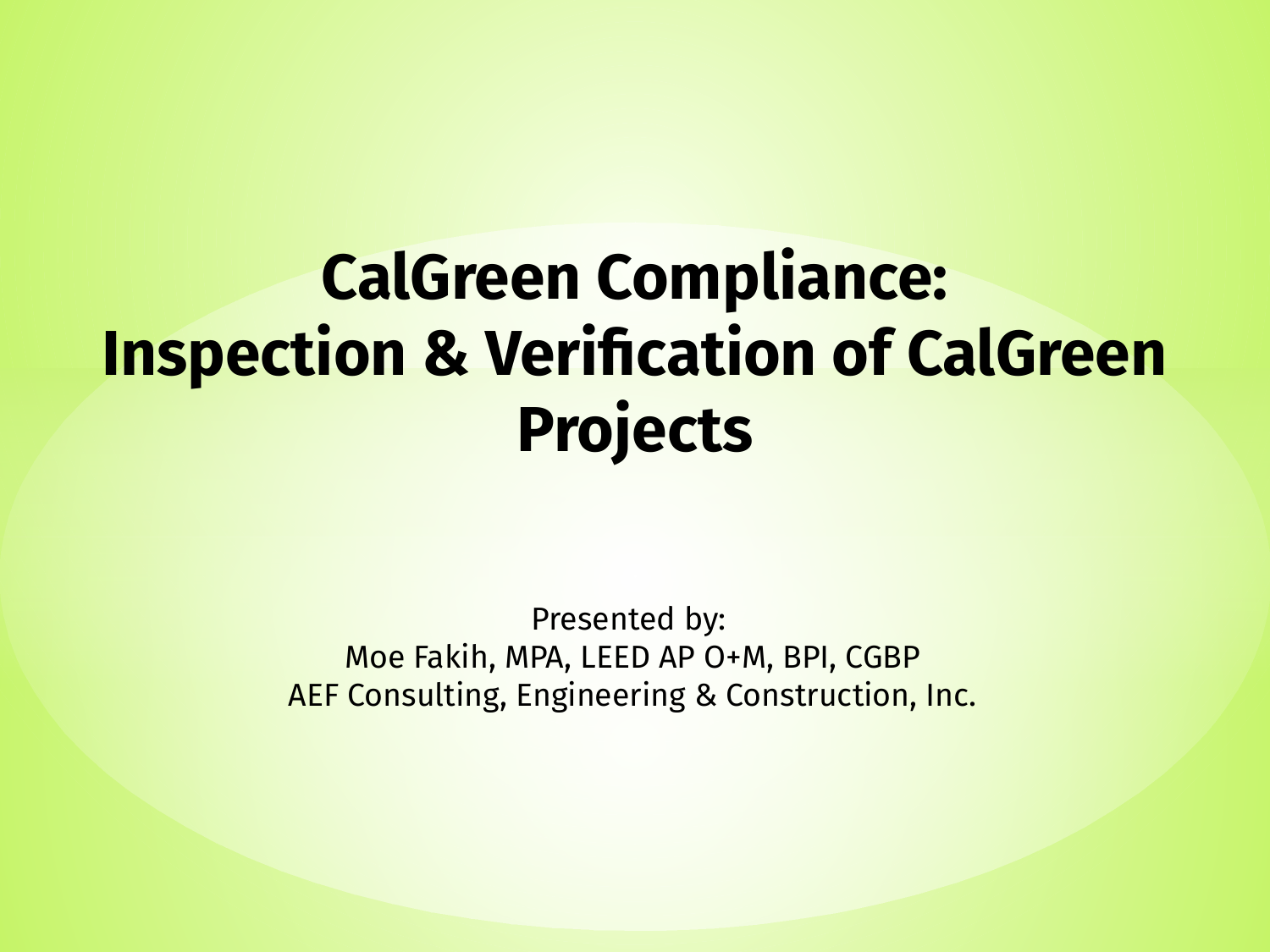

CalGreen Compliance:
Inspection & Verification of CalGreen Projects
Presented by:
Moe Fakih, MPA, LEED AP O+M, BPI, CGBP
AEF Consulting, Engineering & Construction, Inc.